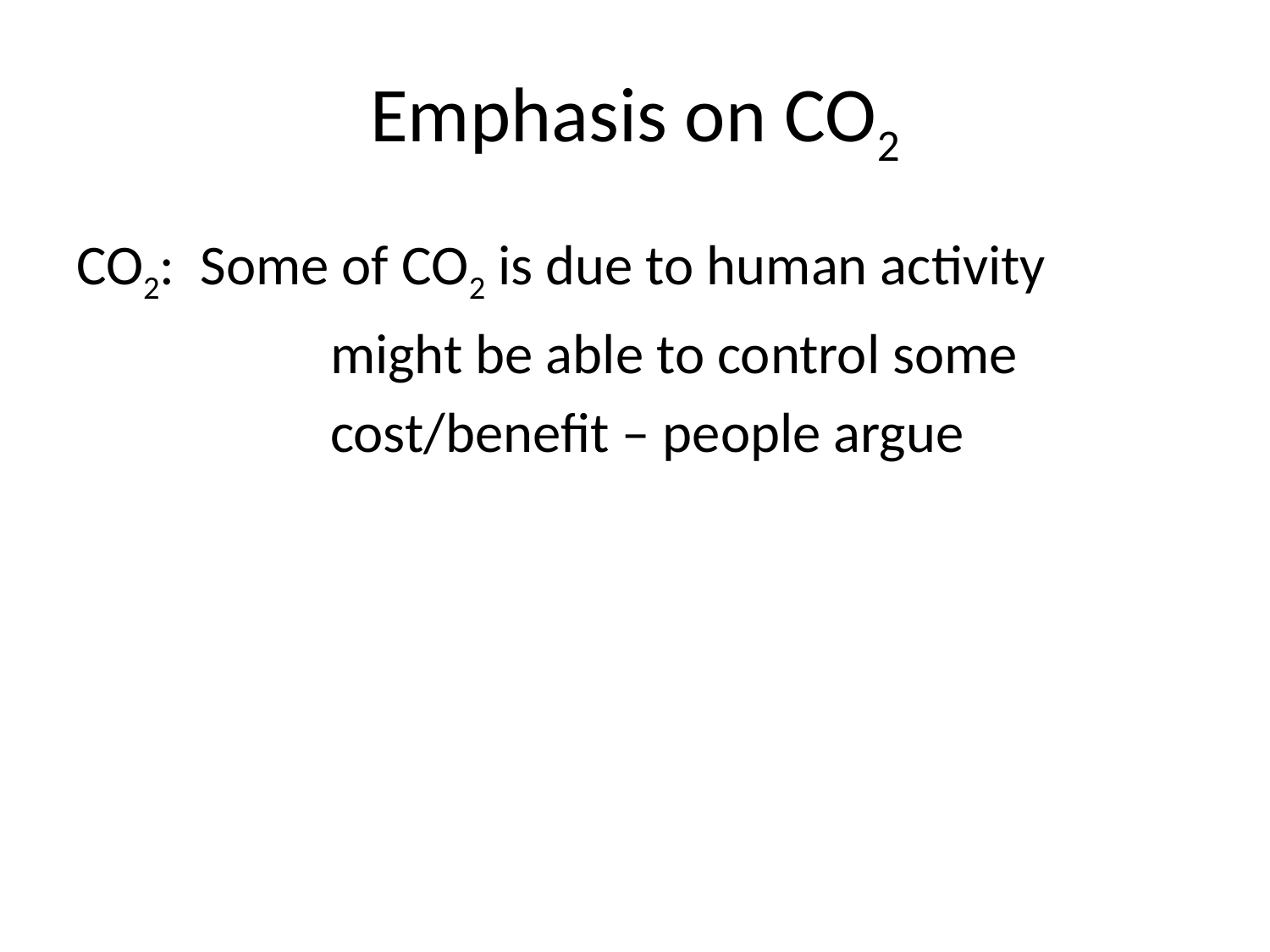

# Emphasis on CO2
CO2:  Some of CO2 is due to human activity
		might be able to control some
		cost/benefit – people argue